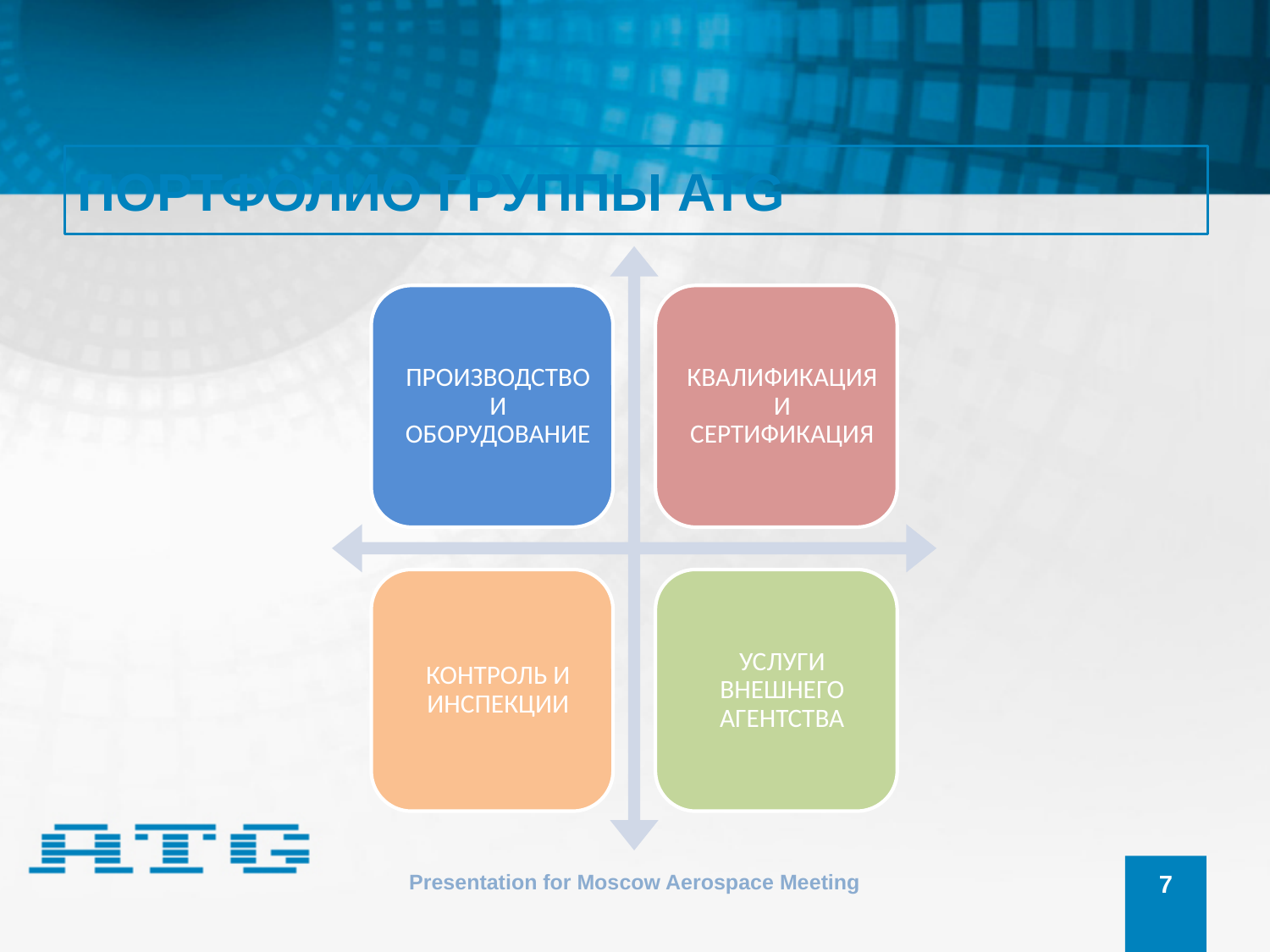

# ПОРТФОЛИО ГРУППЫ ATG
ПРОИЗВОДСТВО И ОБОРУДОВАНИЕ
КВАЛИФИКАЦИЯ И СЕРТИФИКАЦИЯ
КОНТРОЛЬ И ИНСПЕКЦИИ
УСЛУГИ ВНЕШНЕГО АГЕНТСТВА
Presentation for Moscow Aerospace Meeting
7